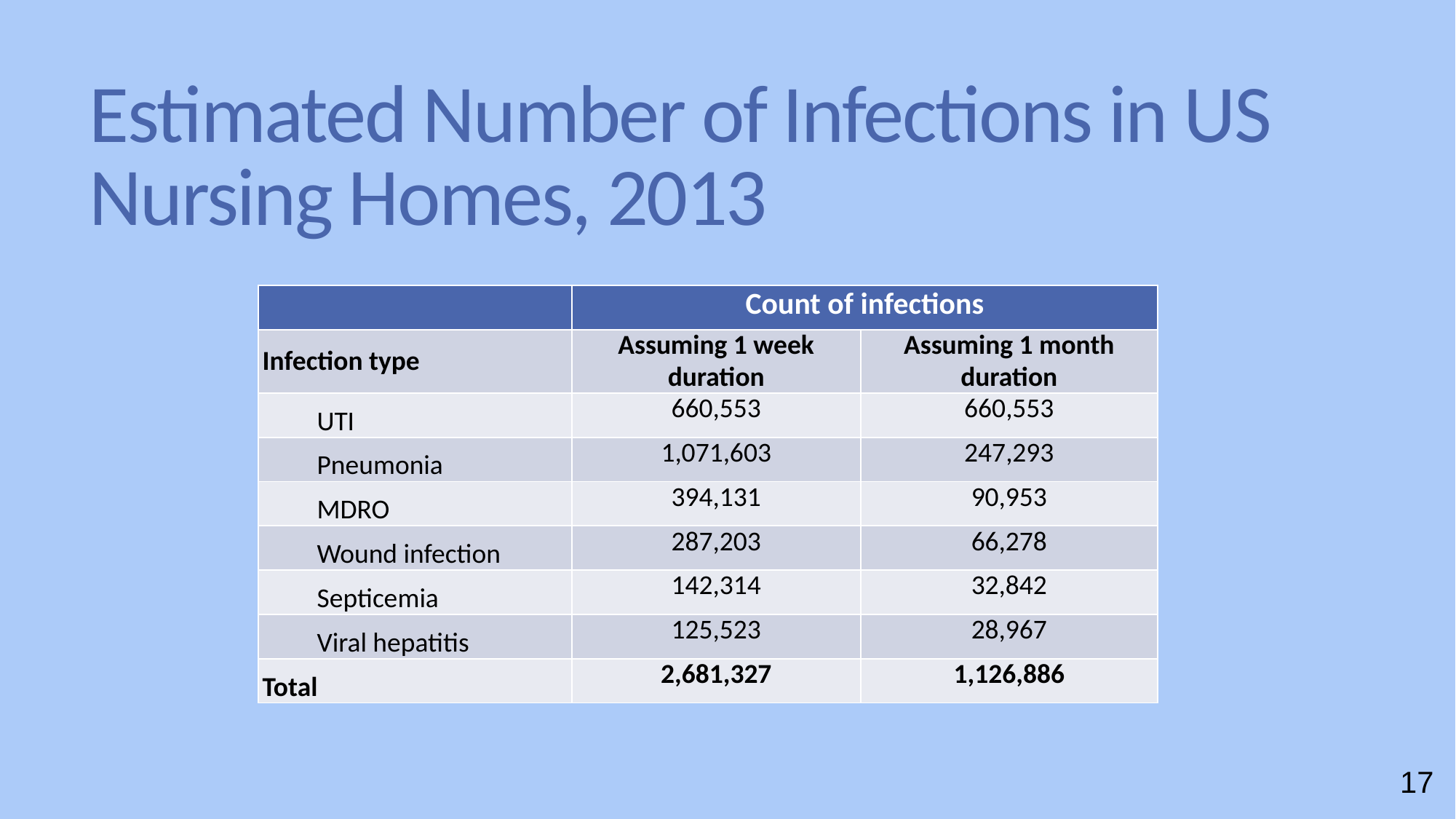

# Estimated Number of Infections in US Nursing Homes, 2013
|  | Count of infections |  |
| --- | --- | --- |
| Infection type | Assuming 1 week duration | Assuming 1 month duration |
| UTI | 660,553 | 660,553 |
| Pneumonia | 1,071,603 | 247,293 |
| MDRO | 394,131 | 90,953 |
| Wound infection | 287,203 | 66,278 |
| Septicemia | 142,314 | 32,842 |
| Viral hepatitis | 125,523 | 28,967 |
| Total | 2,681,327 | 1,126,886 |
17